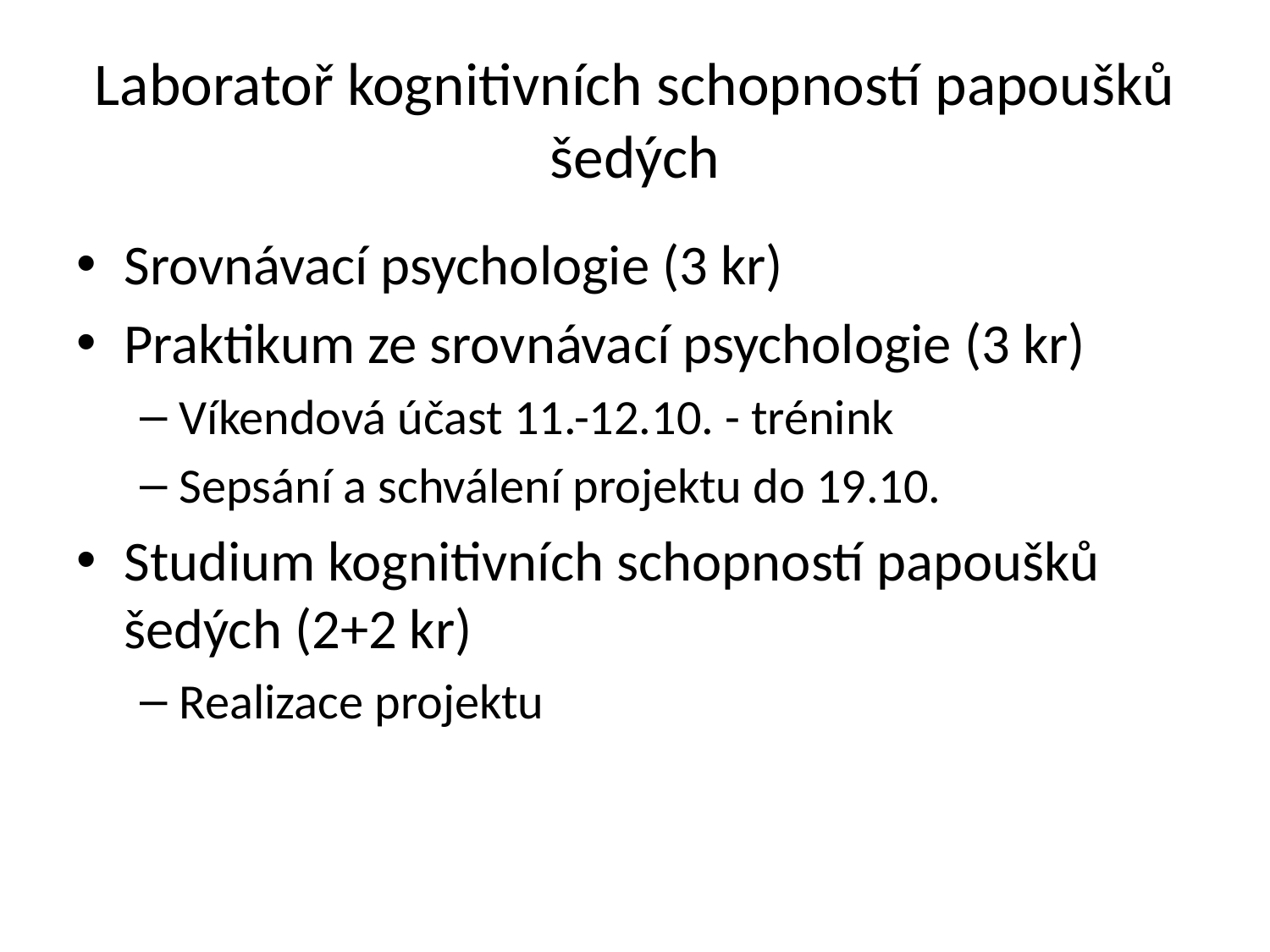

# Laboratoř kognitivních schopností papoušků šedých
Srovnávací psychologie (3 kr)
Praktikum ze srovnávací psychologie (3 kr)
Víkendová účast 11.-12.10. - trénink
Sepsání a schválení projektu do 19.10.
Studium kognitivních schopností papoušků šedých (2+2 kr)
Realizace projektu